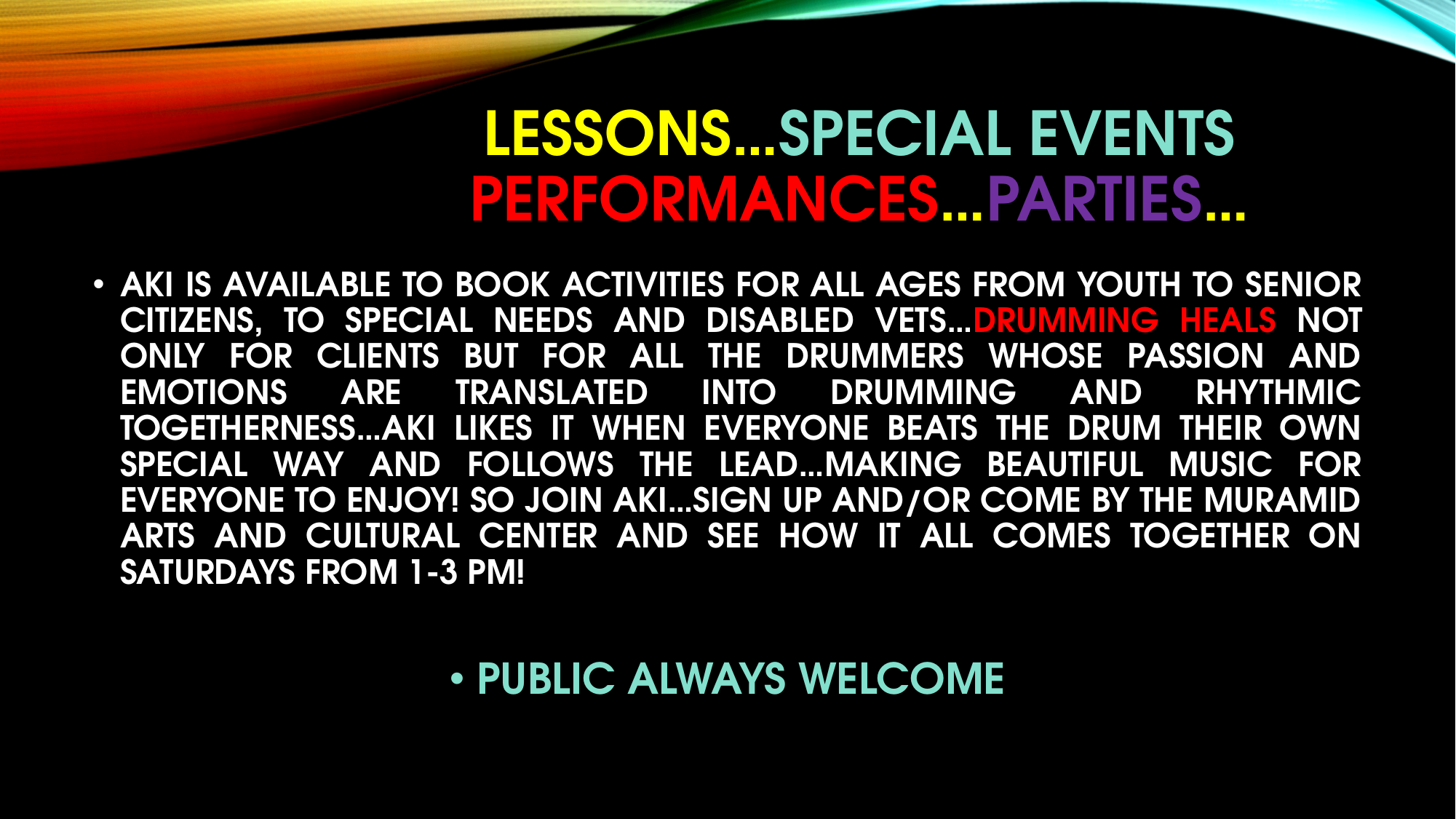

# Lessons…special events performances…parties…
AKI IS AVAILABLE TO BOOK ACTIVITIES FOR ALL AGES FROM YOUTH TO SENIOR CITIZENS, TO SPECIAL NEEDS AND DISABLED VETS…DRUMMING HEALS NOT ONLY FOR CLIENTS BUT FOR ALL THE DRUMMERS WHOSE PASSION AND EMOTIONS ARE TRANSLATED INTO DRUMMING AND RHYTHMIC TOGETHERNESS…AKI LIKES IT WHEN EVERYONE BEATS THE DRUM THEIR OWN SPECIAL WAY AND FOLLOWS THE LEAD…MAKING BEAUTIFUL MUSIC FOR EVERYONE TO ENJOY! SO JOIN AKI…SIGN UP AND/OR COME BY THE MURAMID ARTS AND CULTURAL CENTER AND SEE HOW IT ALL COMES TOGETHER ON SATURDAYS FROM 1-3 PM!

PUBLIC ALWAYS WELCOME